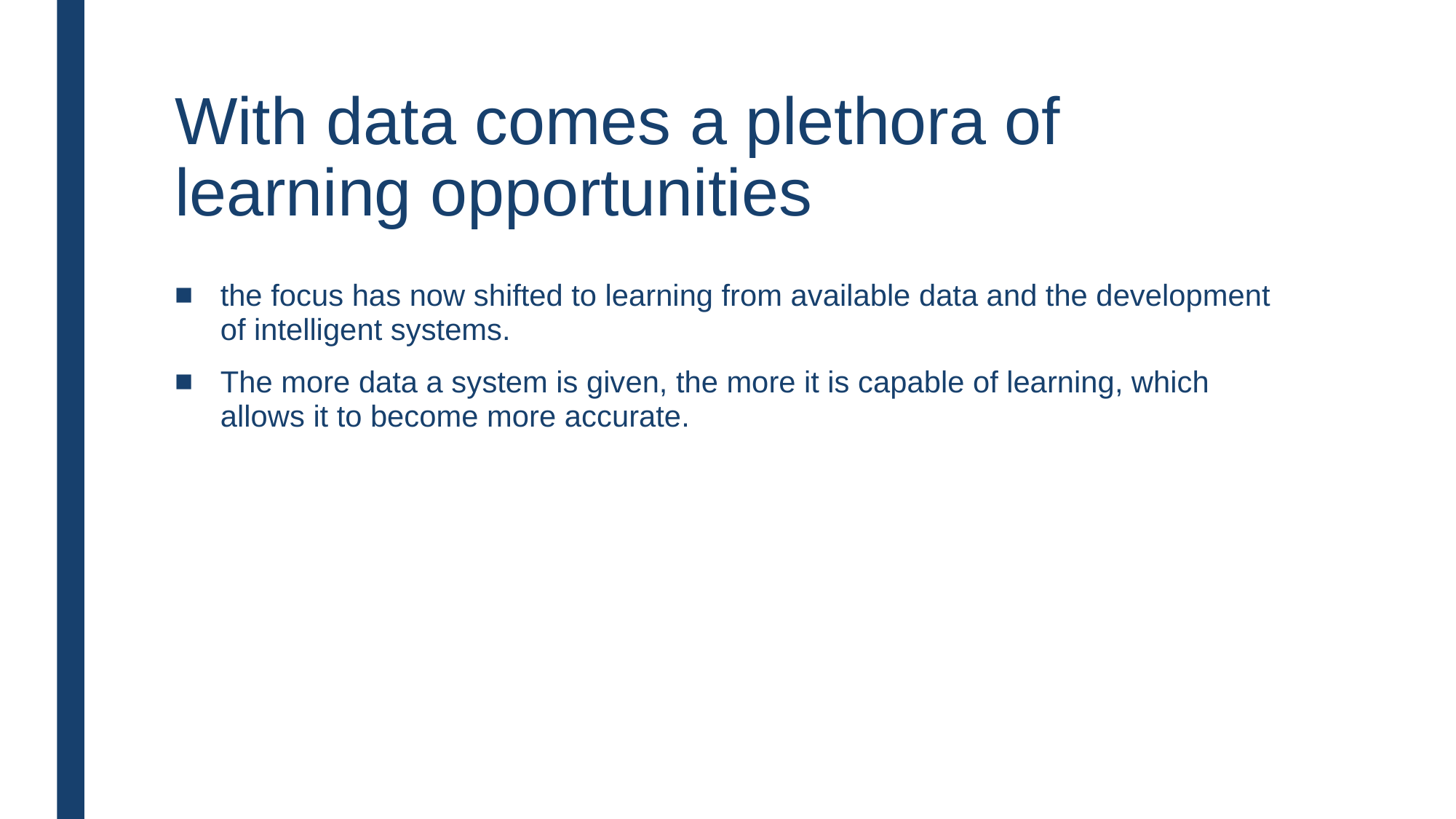

# With data comes a plethora of learning opportunities
the focus has now shifted to learning from available data and the development of intelligent systems.
The more data a system is given, the more it is capable of learning, which allows it to become more accurate.